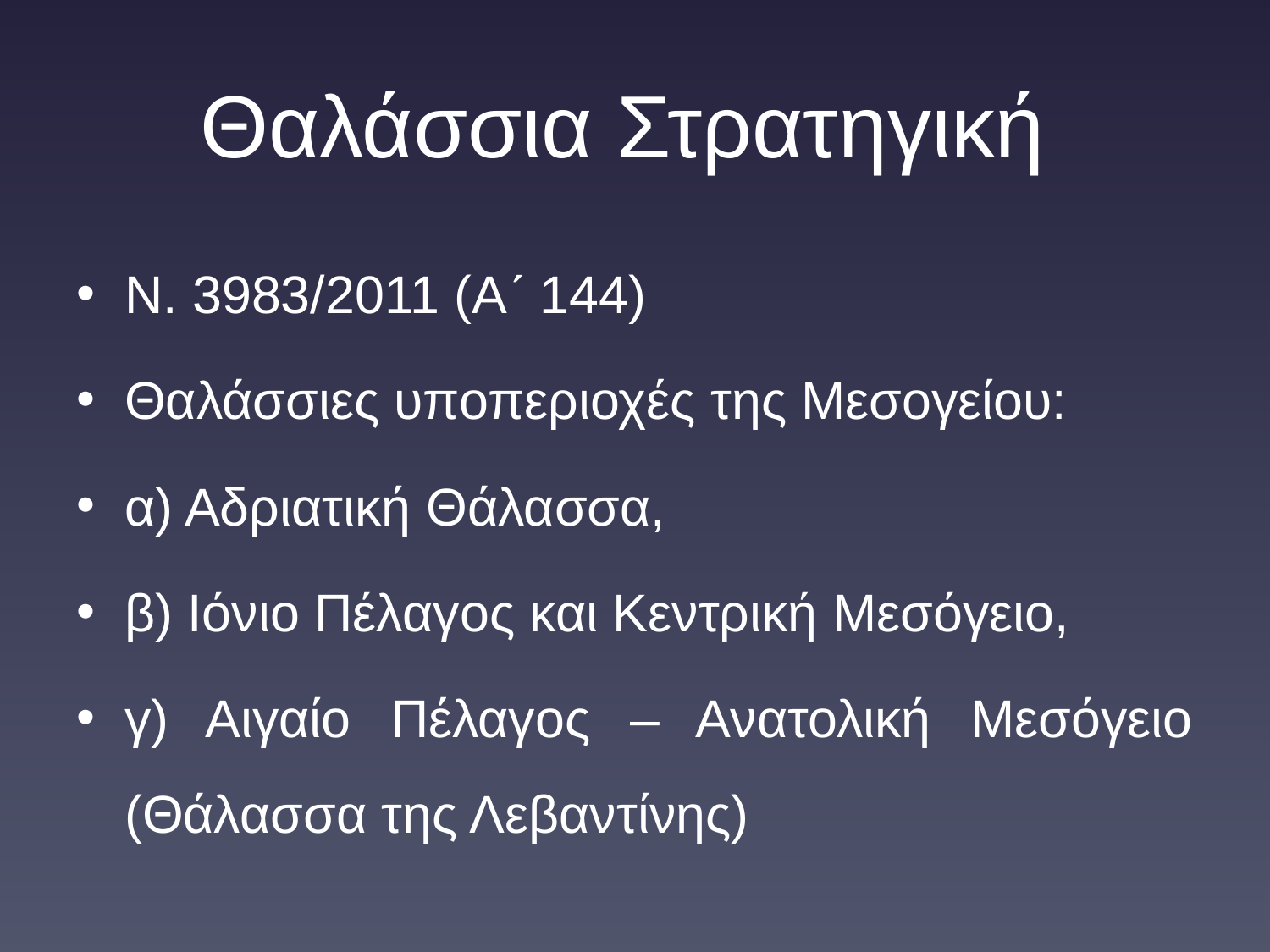

# Θαλάσσια Στρατηγική
Ν. 3983/2011 (Α´ 144)
Θαλάσσιες υποπεριοχές της Μεσογείου:
α) Αδριατική Θάλασσα,
β) Ιόνιο Πέλαγος και Κεντρική Μεσόγειο,
γ) Αιγαίο Πέλαγος – Ανατολική Μεσόγειο (Θάλασσα της Λεβαντίνης)